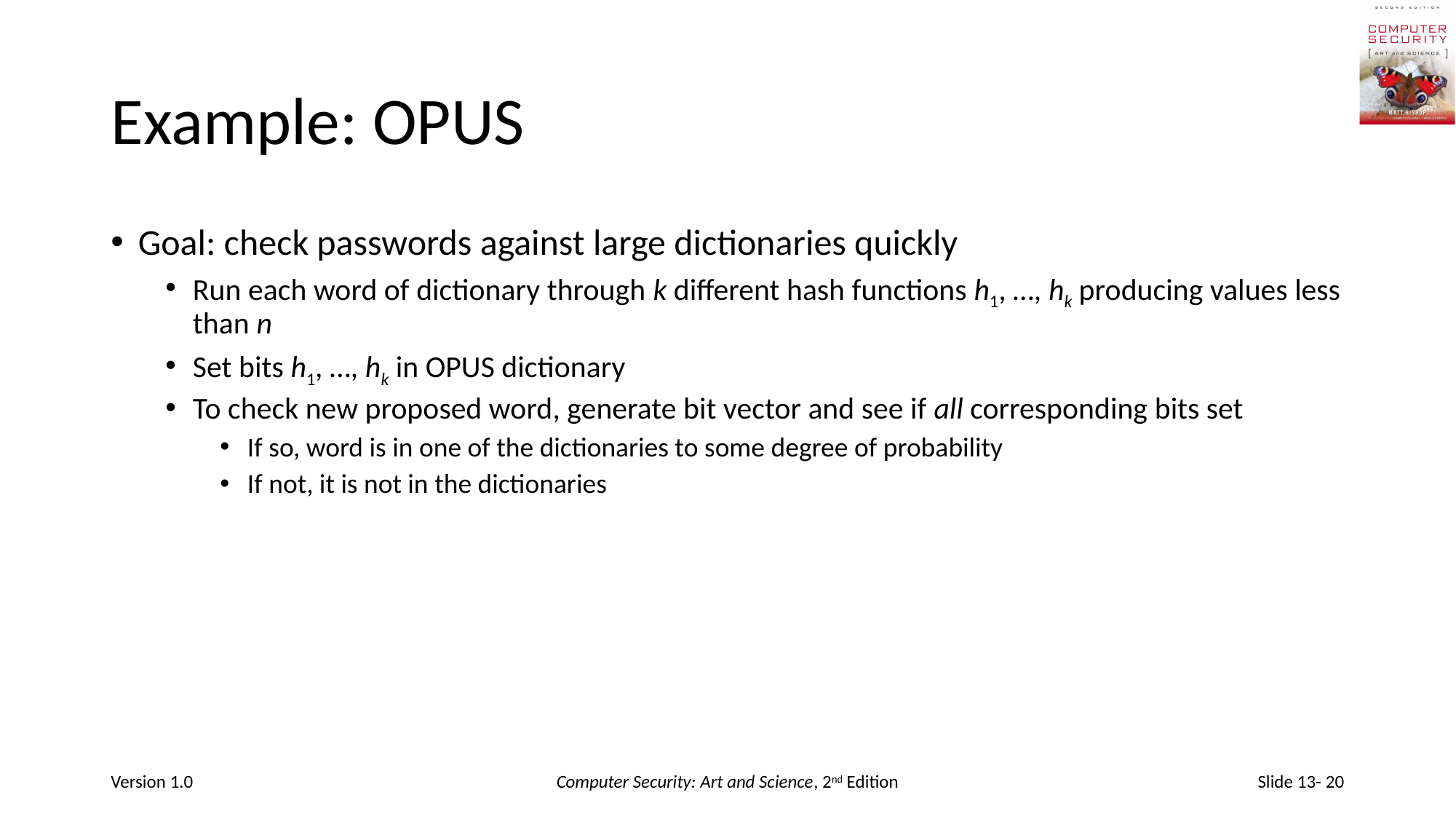

# Example: OPUS
Goal: check passwords against large dictionaries quickly
Run each word of dictionary through k different hash functions h1, …, hk producing values less than n
Set bits h1, …, hk in OPUS dictionary
To check new proposed word, generate bit vector and see if all corresponding bits set
If so, word is in one of the dictionaries to some degree of probability
If not, it is not in the dictionaries
Version 1.0
Computer Security: Art and Science, 2nd Edition
Slide 13- 20